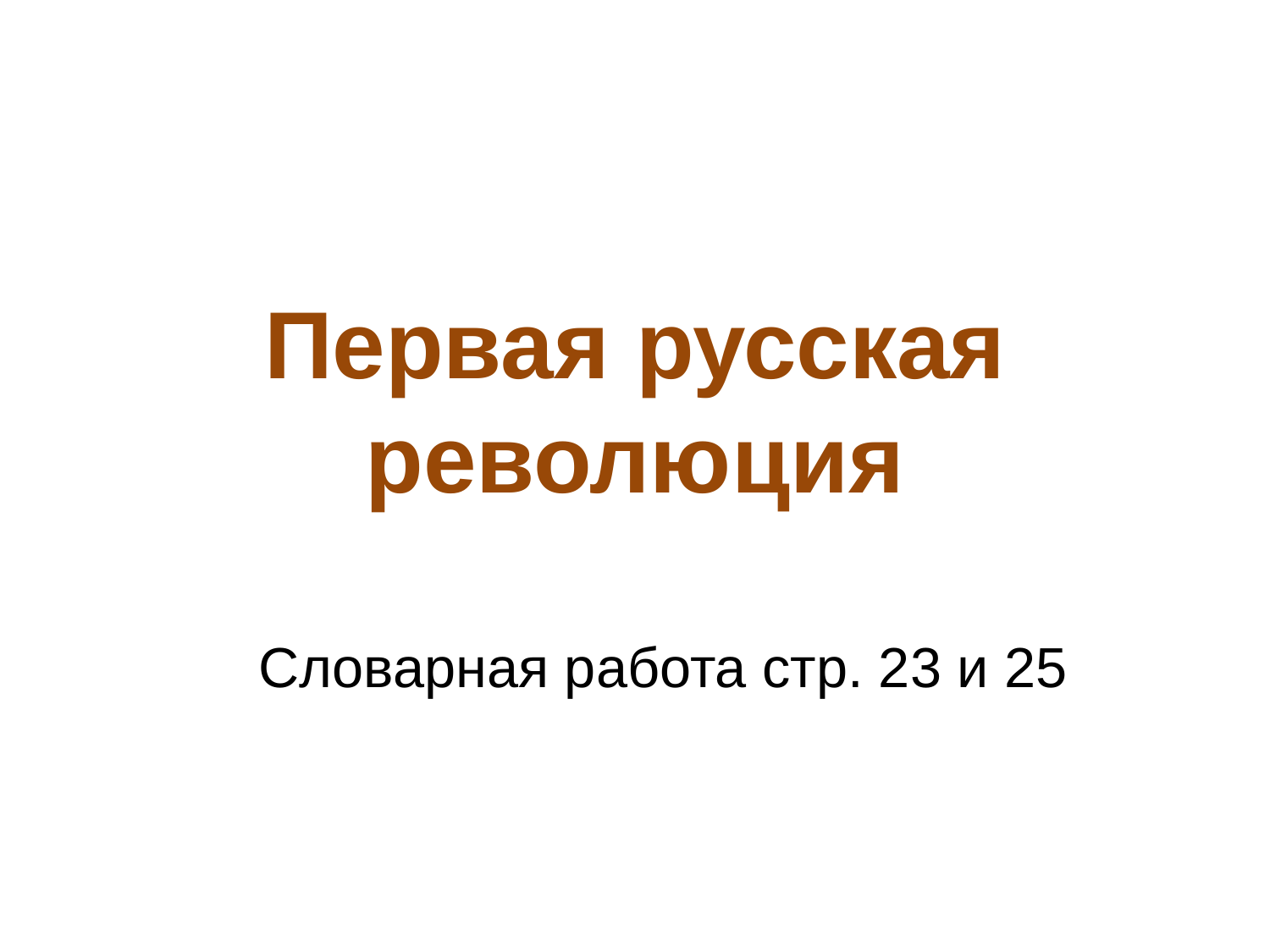

# Первая русская революция
Словарная работа стр. 23 и 25